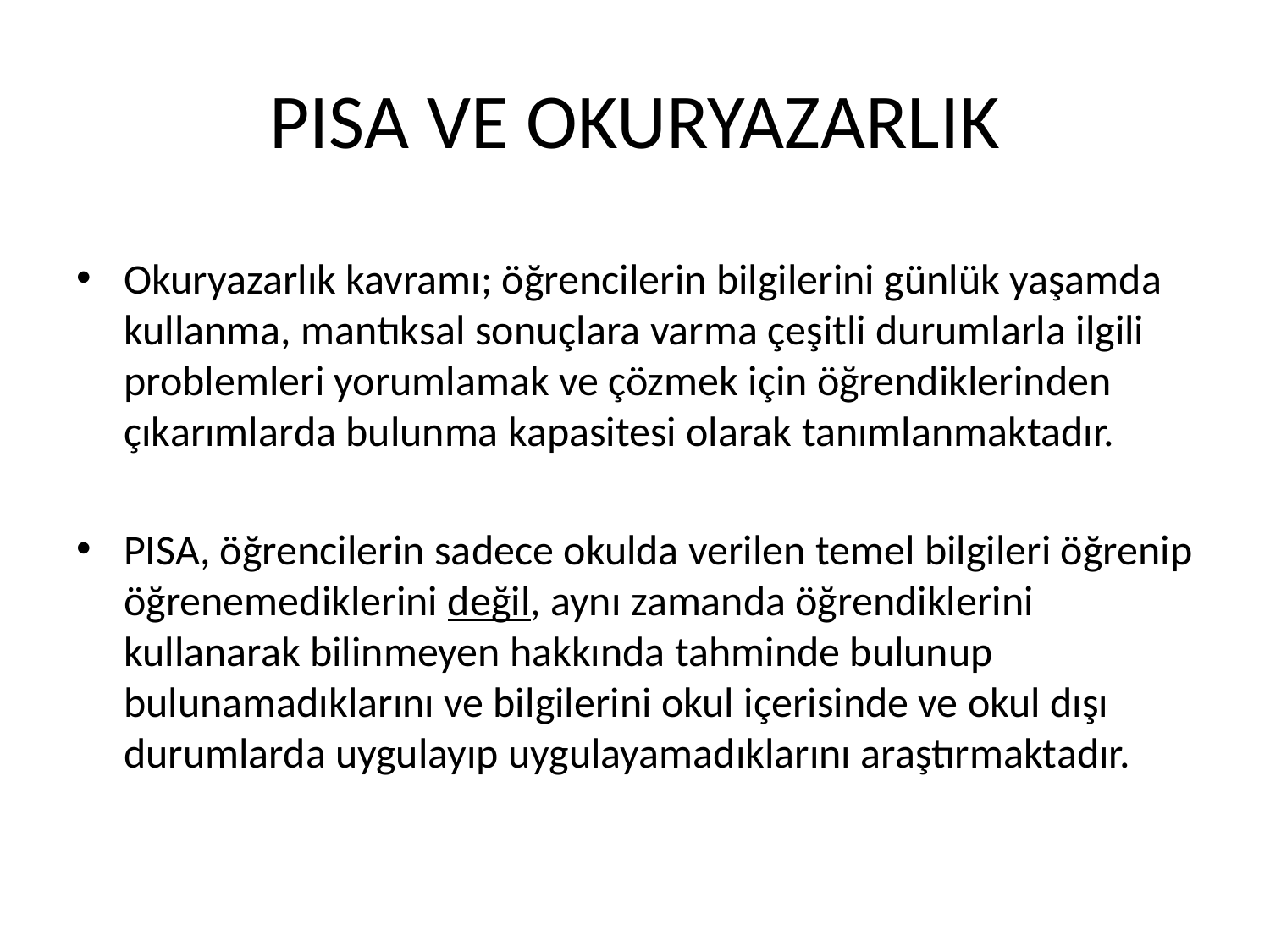

# PISA VE OKURYAZARLIK

Okuryazarlık kavramı; öğrencilerin bilgilerini günlük yaşamda kullanma, mantıksal sonuçlara varma çeşitli durumlarla ilgili problemleri yorumlamak ve çözmek için öğrendiklerinden çıkarımlarda bulunma kapasitesi olarak tanımlanmaktadır.

PISA, öğrencilerin sadece okulda verilen temel bilgileri öğrenip öğrenemediklerini değil, aynı zamanda öğrendiklerini kullanarak bilinmeyen hakkında tahminde bulunup bulunamadıklarını ve bilgilerini okul içerisinde ve okul dışı durumlarda uygulayıp uygulayamadıklarını araştırmaktadır.